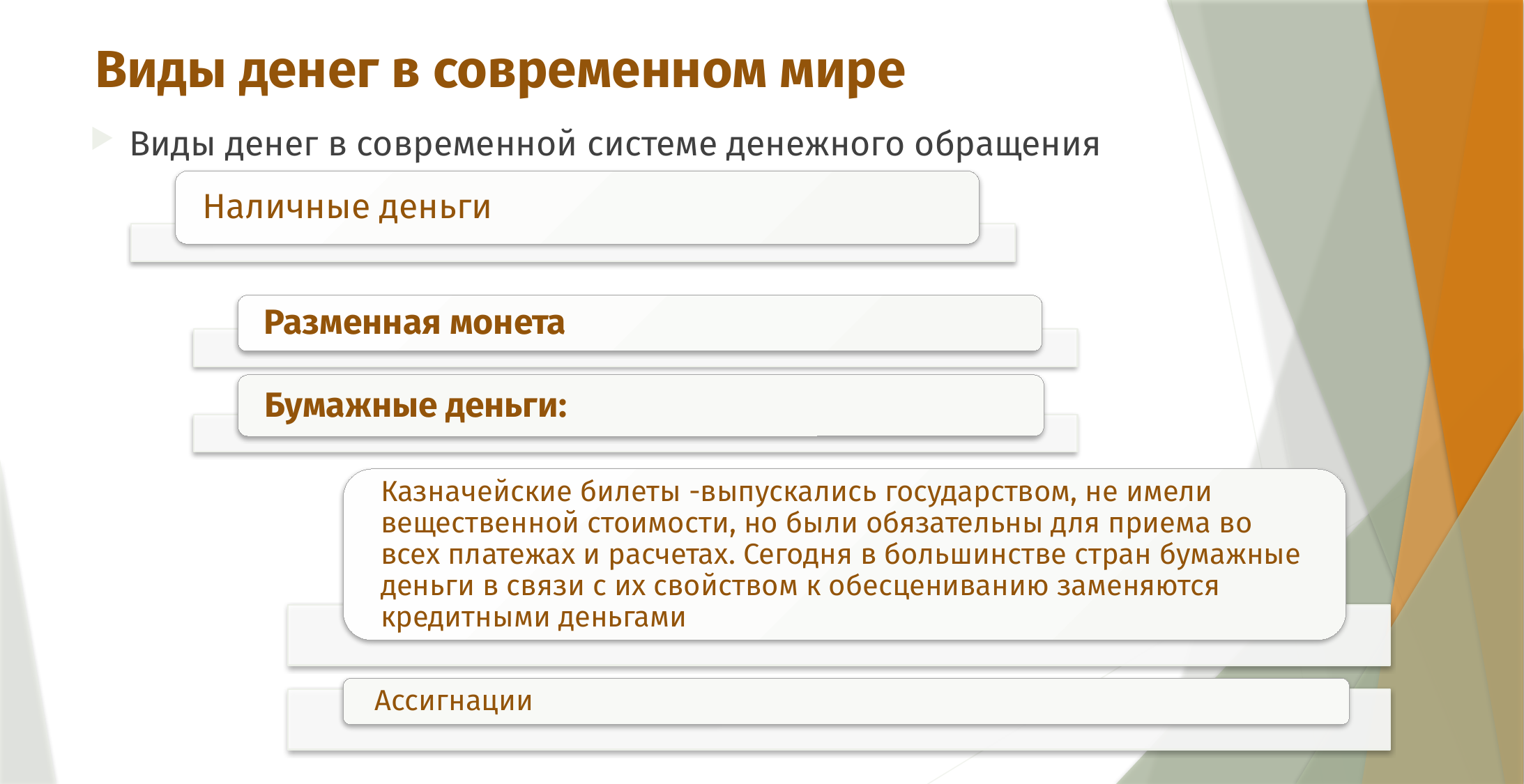

# Виды денег в современном мире
Виды денег в современной системе денежного обращения
Наличные деньги
Разменная монета
Бумажные деньги:
Казначейские билеты -выпускались государством, не имели вещественной стоимости, но были обязательны для приема во всех платежах и расчетах. Сегодня в большинстве стран бумажные деньги в связи с их свойством к обесцениванию заменяются кредитными деньгами
Ассигнации